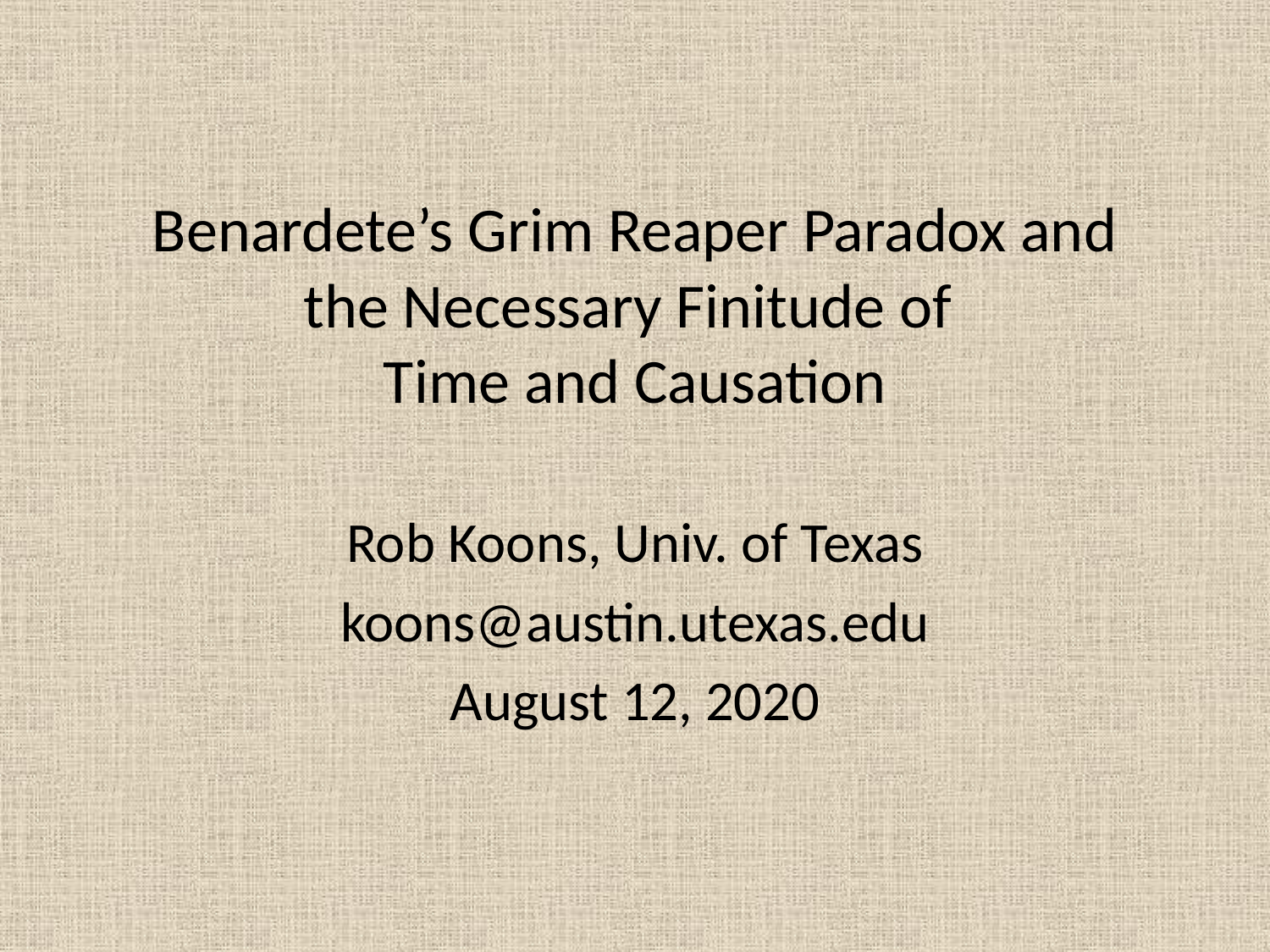

# Benardete’s Grim Reaper Paradox and the Necessary Finitude of Time and Causation
Rob Koons, Univ. of Texas
koons@austin.utexas.edu
August 12, 2020